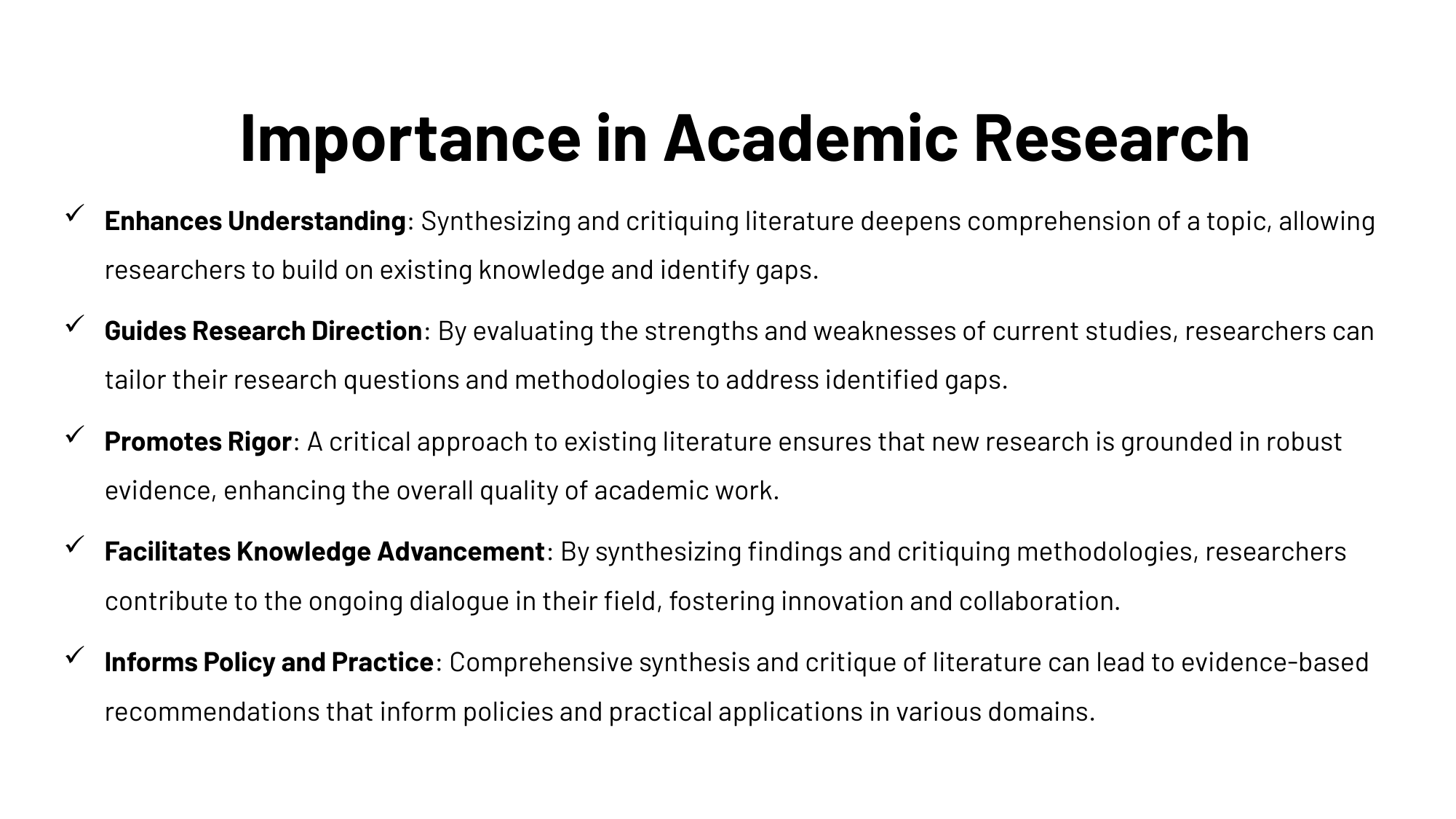

Importance in Academic Research
Enhances Understanding: Synthesizing and critiquing literature deepens comprehension of a topic, allowing researchers to build on existing knowledge and identify gaps.
Guides Research Direction: By evaluating the strengths and weaknesses of current studies, researchers can tailor their research questions and methodologies to address identified gaps.
Promotes Rigor: A critical approach to existing literature ensures that new research is grounded in robust evidence, enhancing the overall quality of academic work.
Facilitates Knowledge Advancement: By synthesizing findings and critiquing methodologies, researchers contribute to the ongoing dialogue in their field, fostering innovation and collaboration.
Informs Policy and Practice: Comprehensive synthesis and critique of literature can lead to evidence-based recommendations that inform policies and practical applications in various domains.